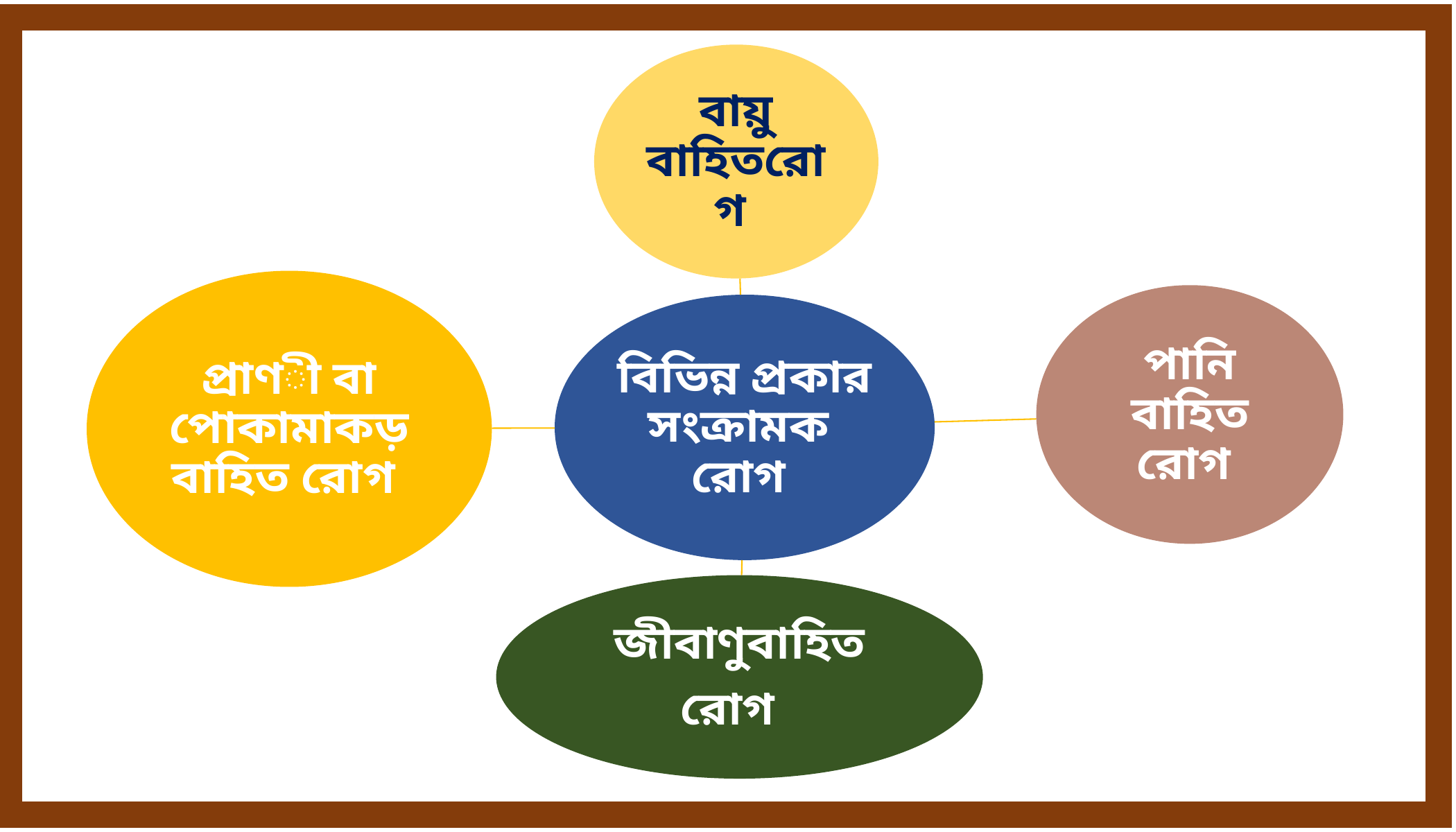

বিভিন্ন প্রকার সংক্রামক  রোগ

বায়ু বাহিতরোগ

পানি বাহিত রোগ

জীবাণুবাহিত
রোগ

প্রাণী বা পোকামাকড় বাহিত রোগ